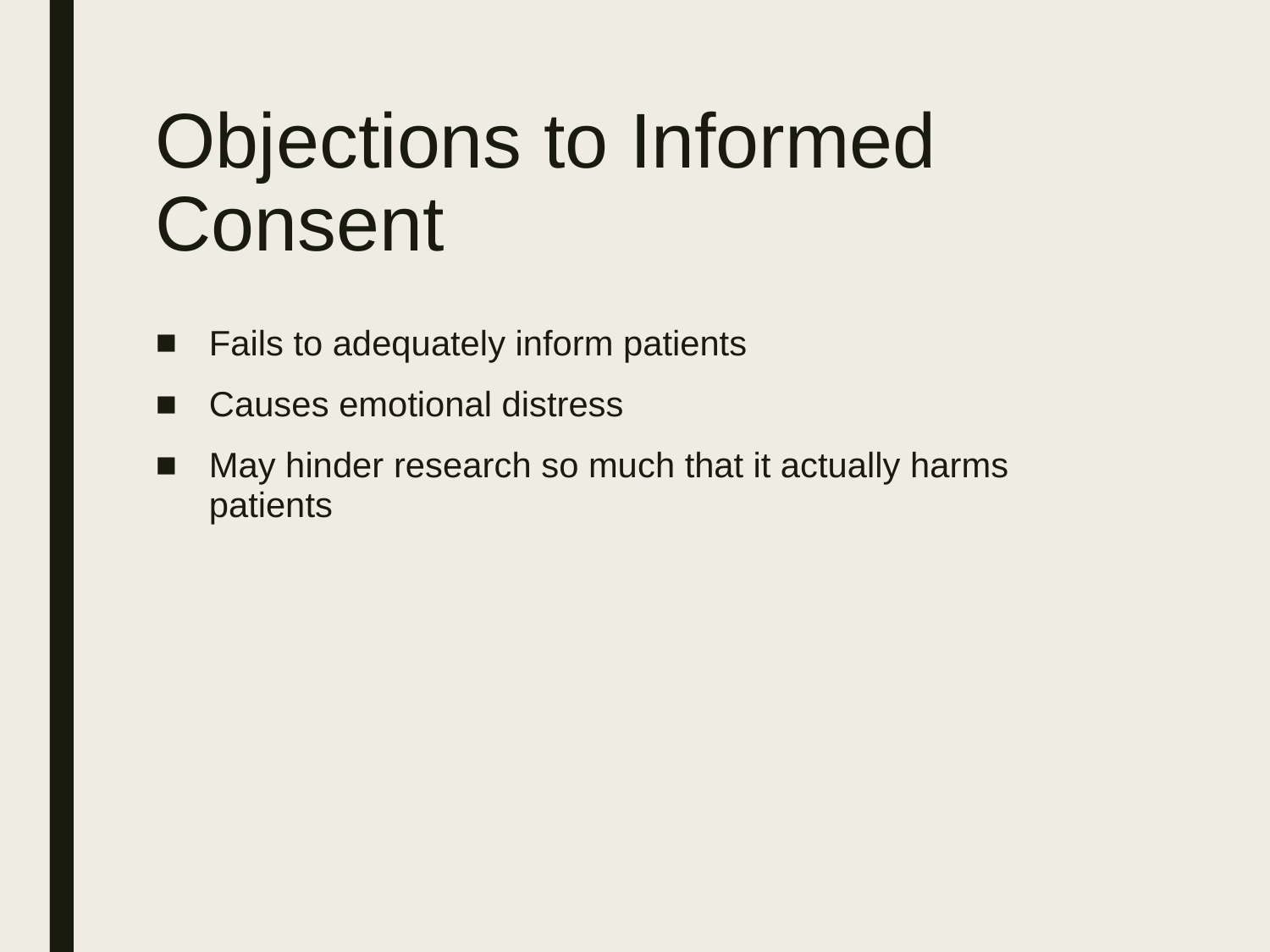

# Objections to Informed Consent
Fails to adequately inform patients
Causes emotional distress
May hinder research so much that it actually harms patients